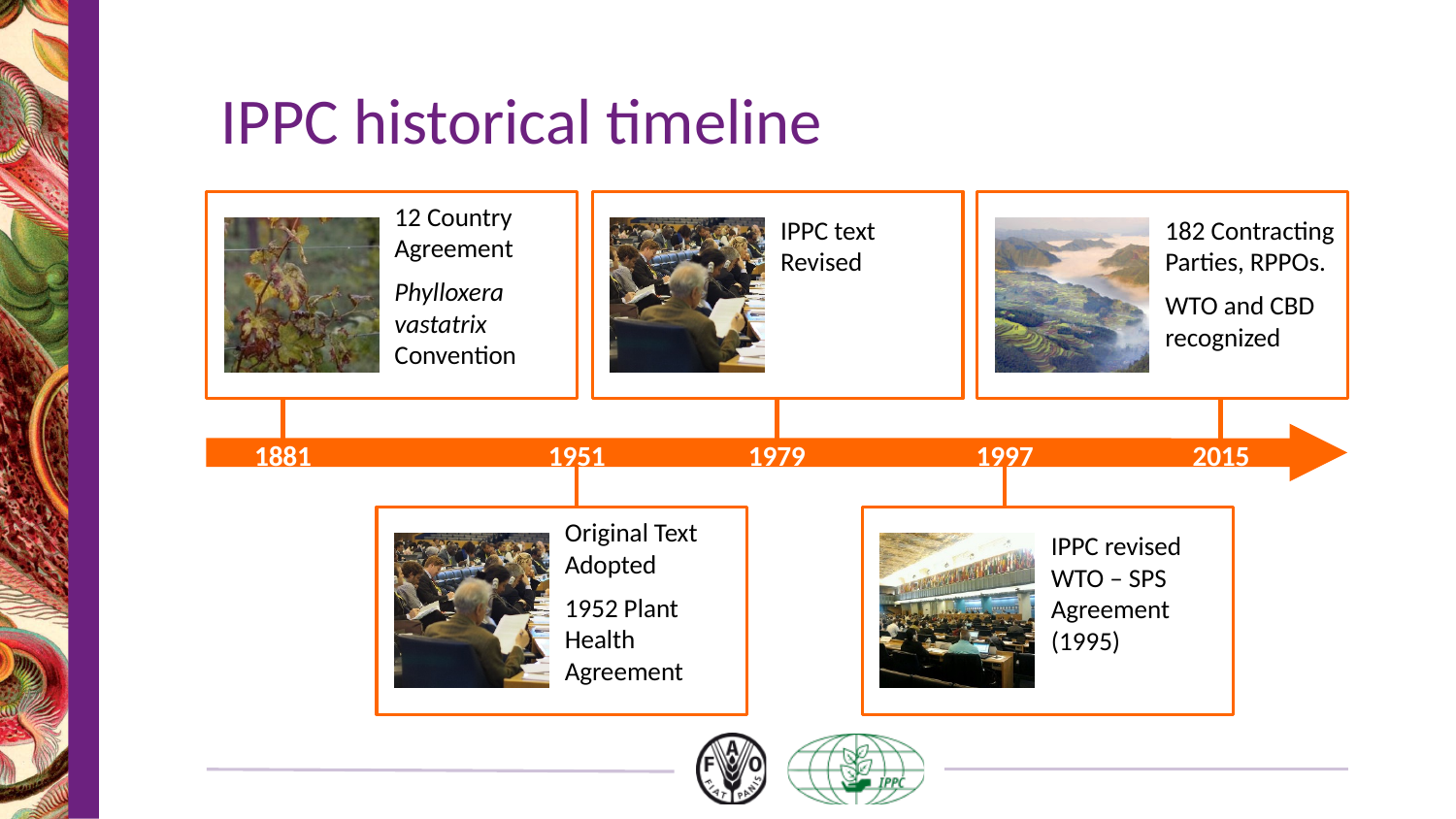

# IPPC historical timeline

12 Country Agreement
Phylloxera 
vastatrix 
Convention
IPPC text Revised
182 Contracting Parties, RPPOs.
WTO and CBD recognized

1881
1951
1979
1997
2015

Original Text Adopted
1952 Plant Health Agreement
IPPC revised
WTO – SPS Agreement (1995)